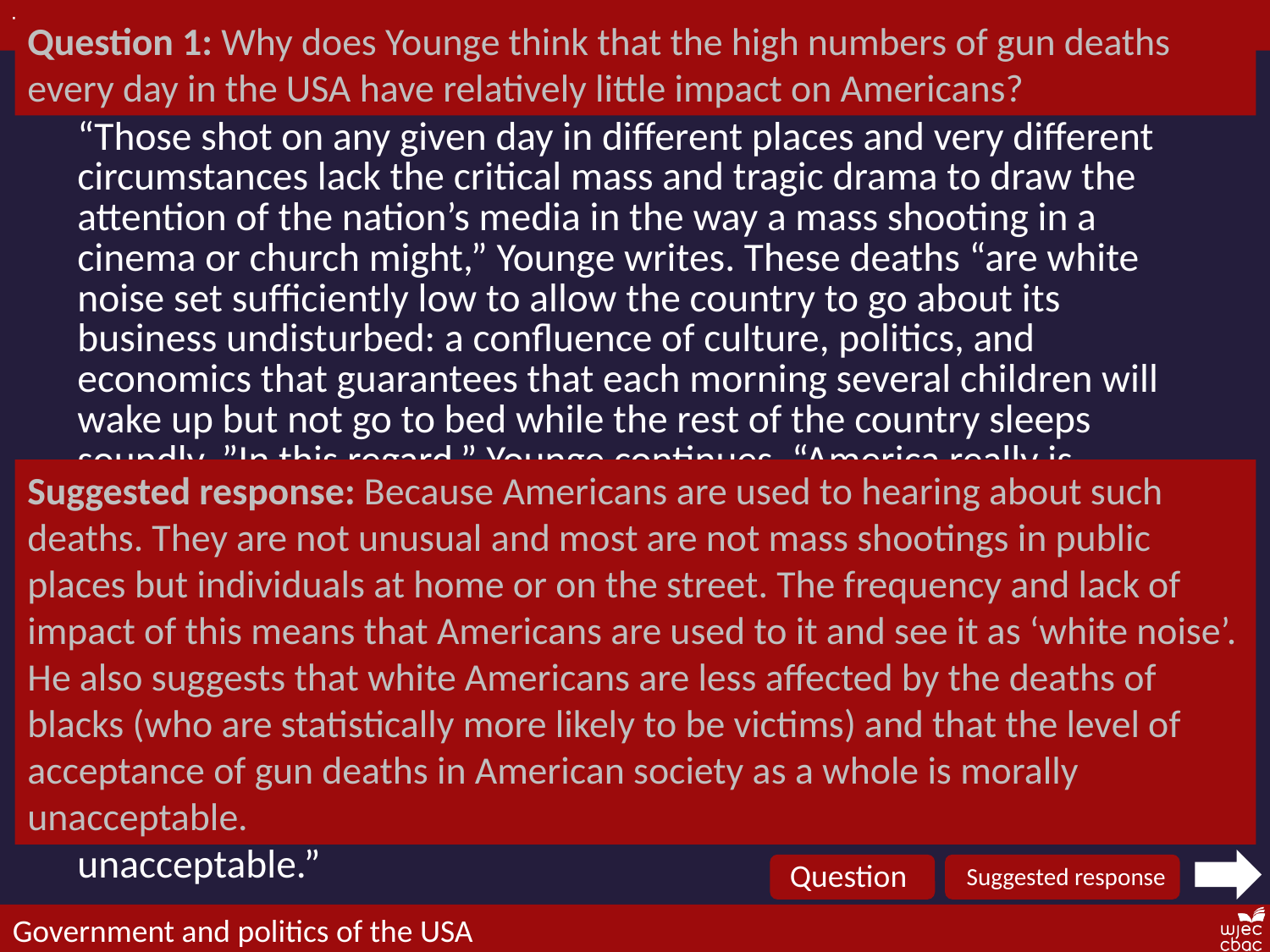

Question 1: Why does Younge think that the high numbers of gun deaths every day in the USA have relatively little impact on Americans?
Passage 1:
“Those shot on any given day in different places and very different circumstances lack the critical mass and tragic drama to draw the attention of the nation’s media in the way a mass shooting in a cinema or church might,” Younge writes. These deaths “are white noise set sufficiently low to allow the country to go about its business undisturbed: a confluence of culture, politics, and economics that guarantees that each morning several children will wake up but not go to bed while the rest of the country sleeps soundly. ”In this regard,” Younge continues, “America really is exceptional. American teens are seventeen times more likely to die from gun violence than their peers in other high-income countries. In the United Kingdom, it would take more than two months for a proportionate number of child gun deaths to occur [as occur every day in the United States]. And by the time I’d come to write this book, I’d been in the country long enough to know that things were exponentially worse for black children like my own.” The United States, he argues, is a wealthy, Western country that has “settled, legislatively at least, on a pain threshold that is morally unacceptable.”
Suggested response: Because Americans are used to hearing about such deaths. They are not unusual and most are not mass shootings in public places but individuals at home or on the street. The frequency and lack of impact of this means that Americans are used to it and see it as ‘white noise’. He also suggests that white Americans are less affected by the deaths of blacks (who are statistically more likely to be victims) and that the level of acceptance of gun deaths in American society as a whole is morally unacceptable.
Question

Suggested response